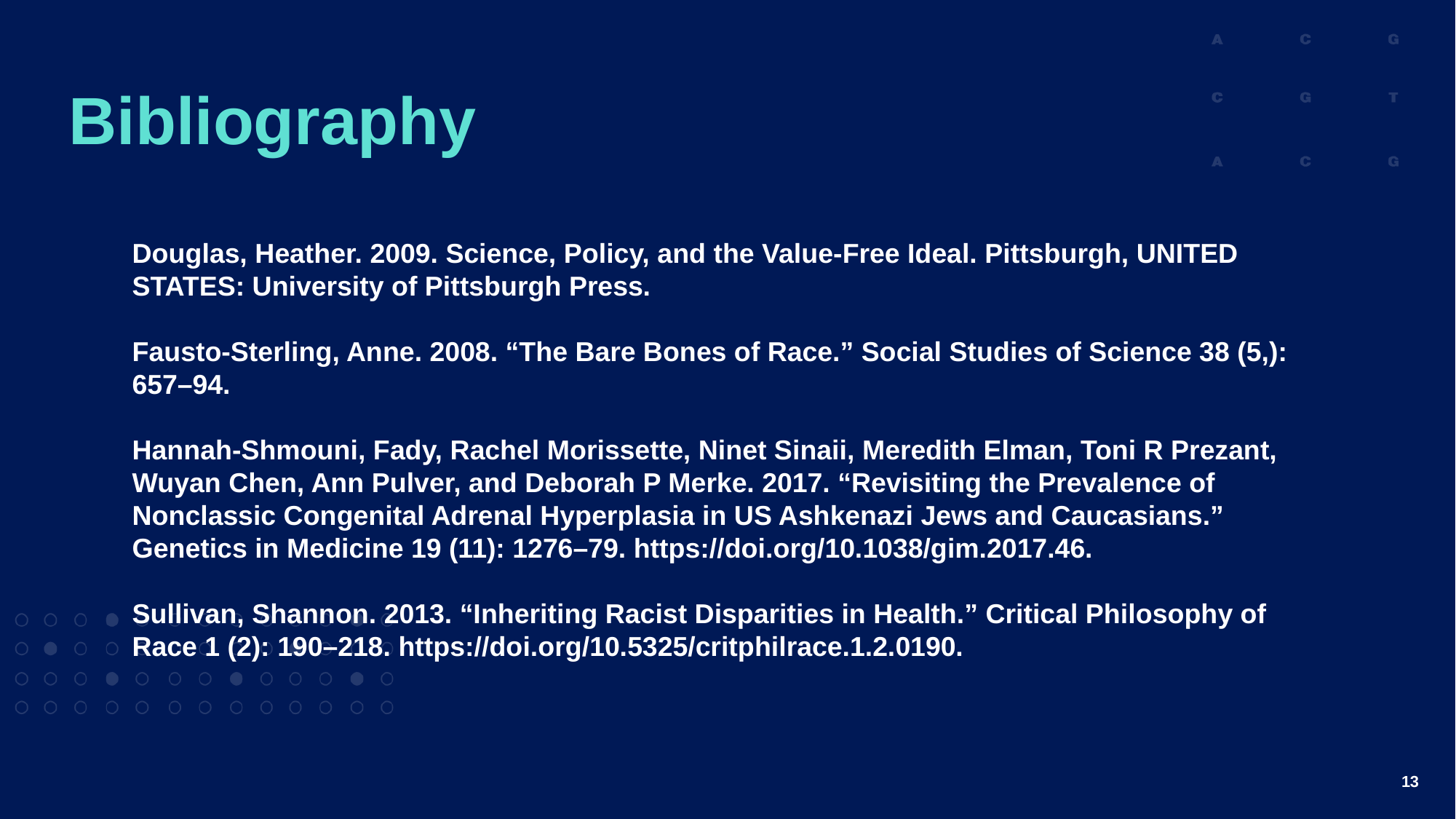

# Bibliography

Douglas, Heather. 2009. Science, Policy, and the Value-Free Ideal. Pittsburgh, UNITED STATES: University of Pittsburgh Press.

Fausto-Sterling, Anne. 2008. “The Bare Bones of Race.” Social Studies of Science 38 (5,): 657–94.

Hannah-Shmouni, Fady, Rachel Morissette, Ninet Sinaii, Meredith Elman, Toni R Prezant, Wuyan Chen, Ann Pulver, and Deborah P Merke. 2017. “Revisiting the Prevalence of Nonclassic Congenital Adrenal Hyperplasia in US Ashkenazi Jews and Caucasians.” Genetics in Medicine 19 (11): 1276–79. https://doi.org/10.1038/gim.2017.46.

Sullivan, Shannon. 2013. “Inheriting Racist Disparities in Health.” Critical Philosophy of Race 1 (2): 190–218. https://doi.org/10.5325/critphilrace.1.2.0190.

13